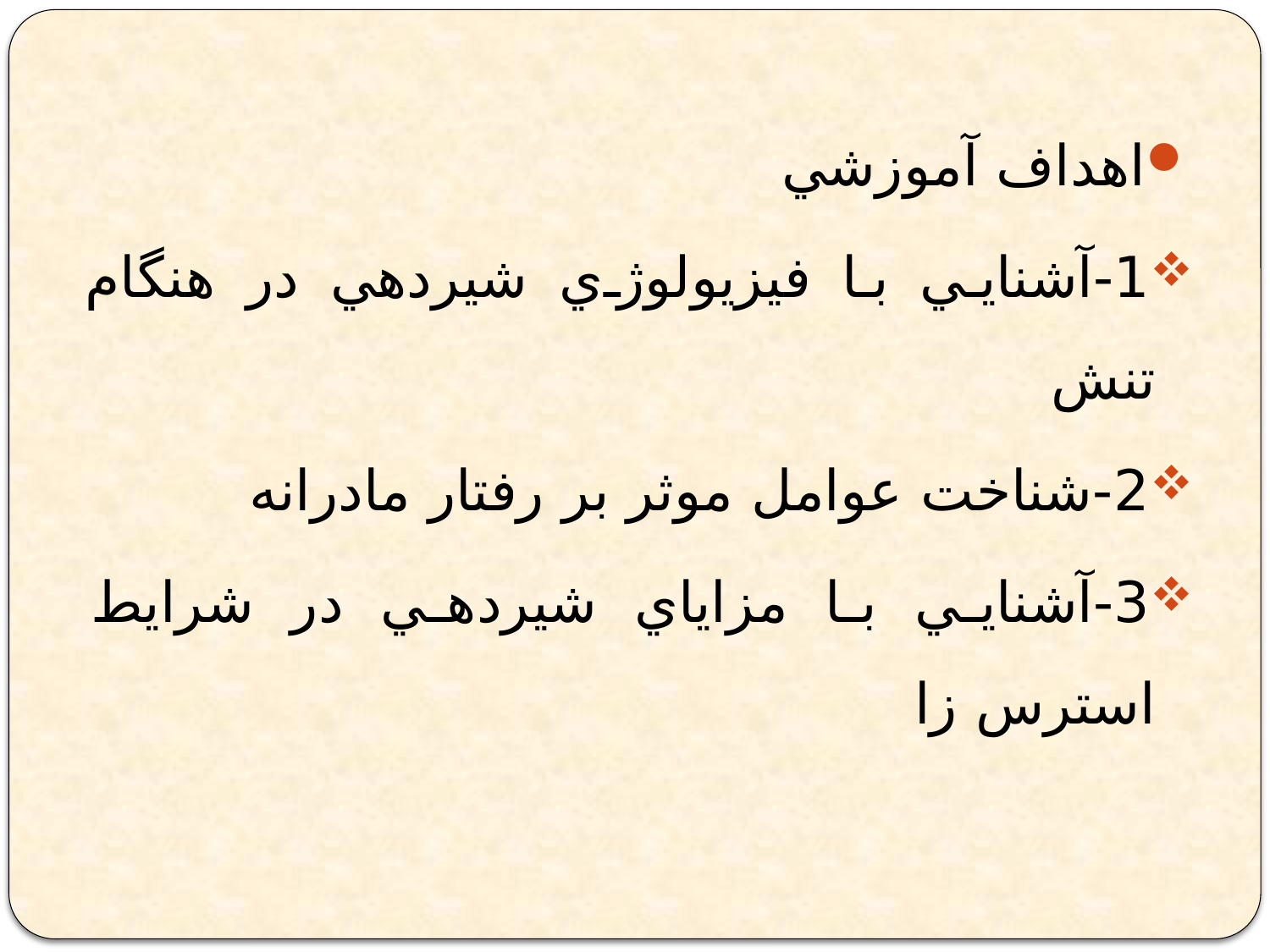

اهداف آموزشي
1-آشنايي با فيزيولوژي شيردهي در هنگام تنش
2-شناخت عوامل موثر بر رفتار مادرانه
3-آشنايي با مزاياي شيردهي در شرايط استرس زا